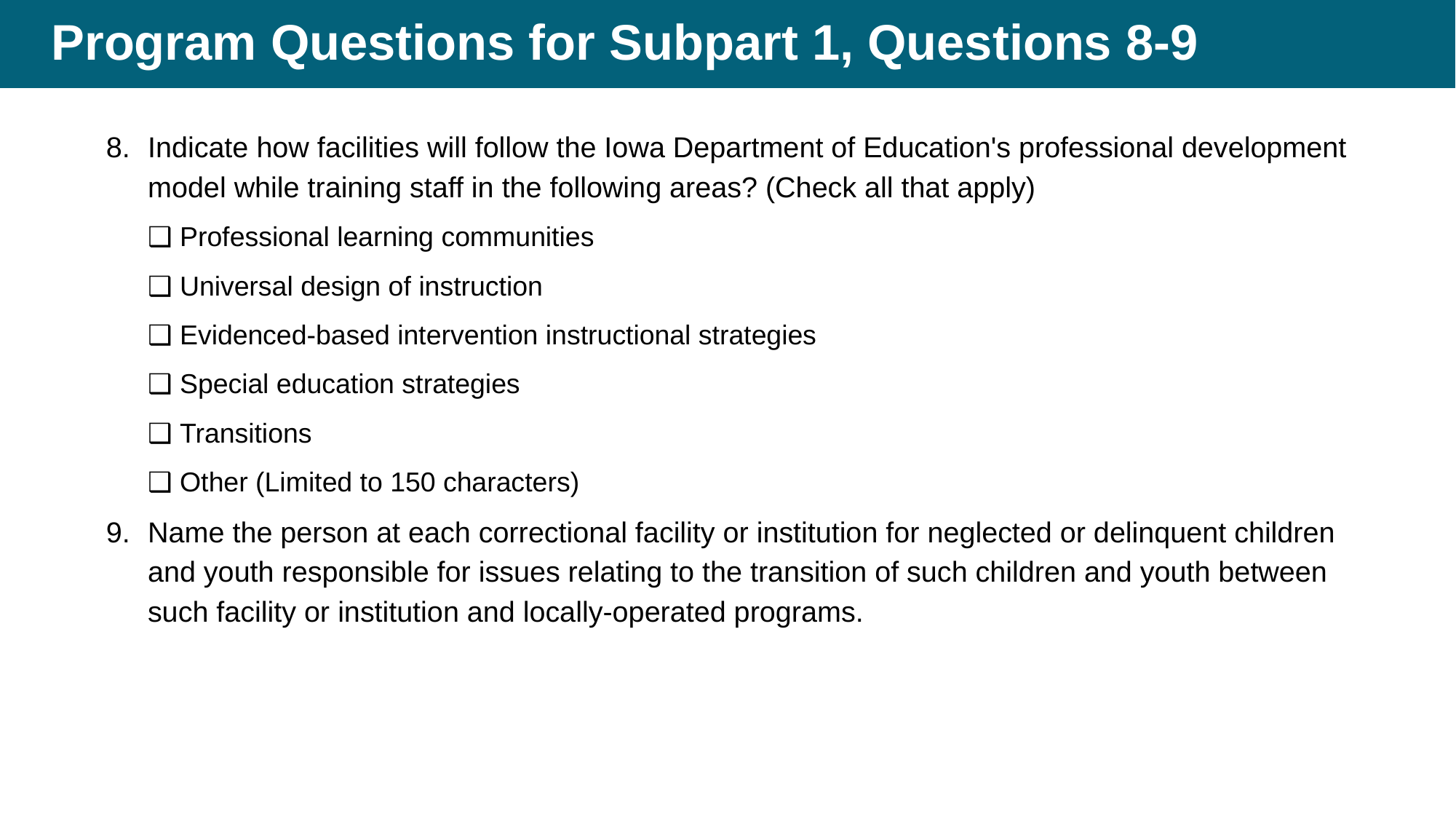

# Program Questions for Subpart 1, Questions 8-9
Indicate how facilities will follow the Iowa Department of Education's professional development model while training staff in the following areas? (Check all that apply)
❑ Professional learning communities
❑ Universal design of instruction
❑ Evidenced-based intervention instructional strategies
❑ Special education strategies
❑ Transitions
❑ Other (Limited to 150 characters)
Name the person at each correctional facility or institution for neglected or delinquent children and youth responsible for issues relating to the transition of such children and youth between such facility or institution and locally-operated programs.